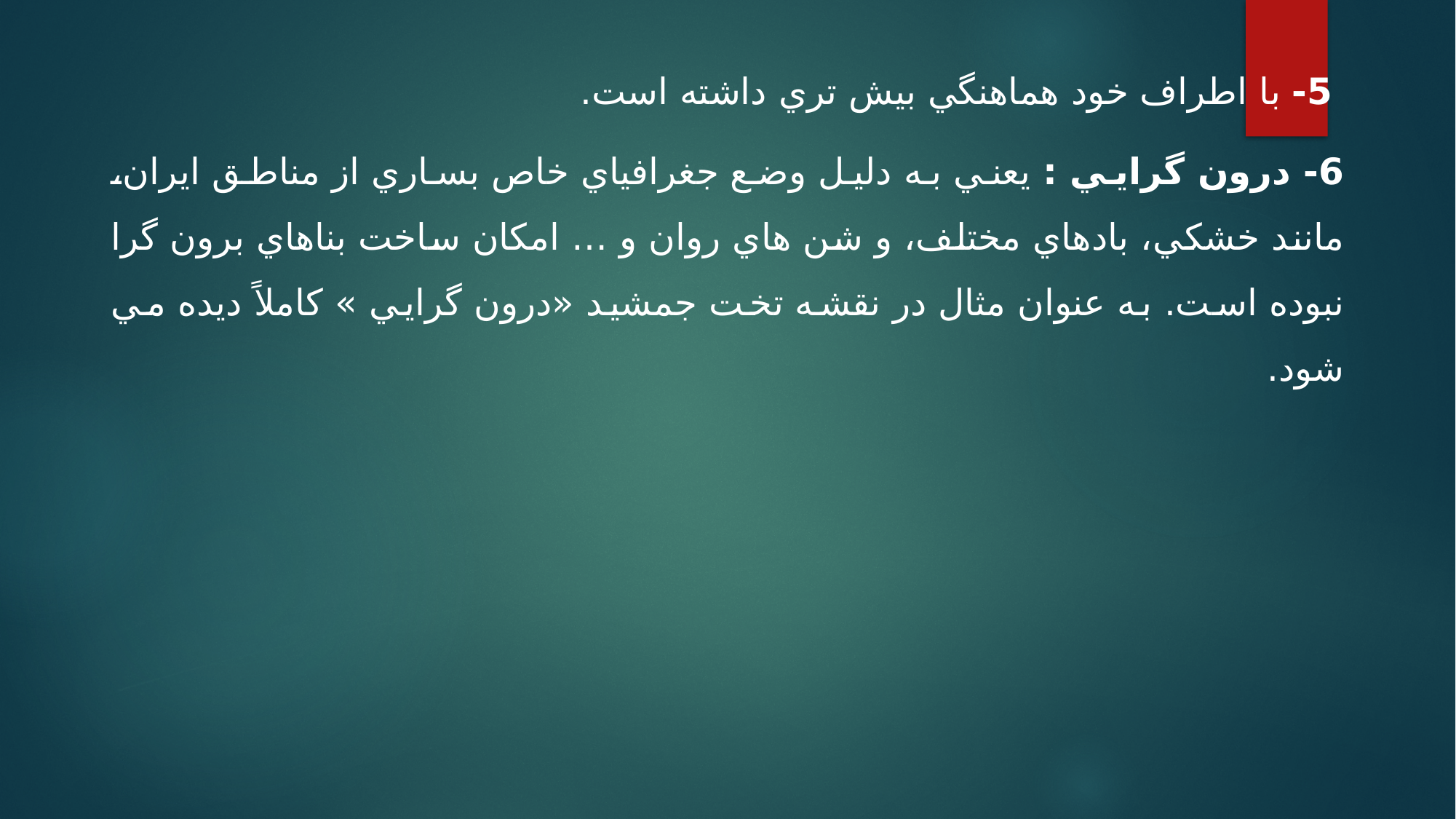

5- با اطراف خود هماهنگي بيش تري داشته است.
6- درون گرايي : يعني به دليل وضع جغرافياي خاص بساري از مناطق ايران، مانند خشكي، بادهاي مختلف، و شن هاي روان و … امكان ساخت بناهاي برون گرا نبوده است. به عنوان مثال در نقشه تخت جمشيد «درون گرايي » كاملاً ديده مي شود.